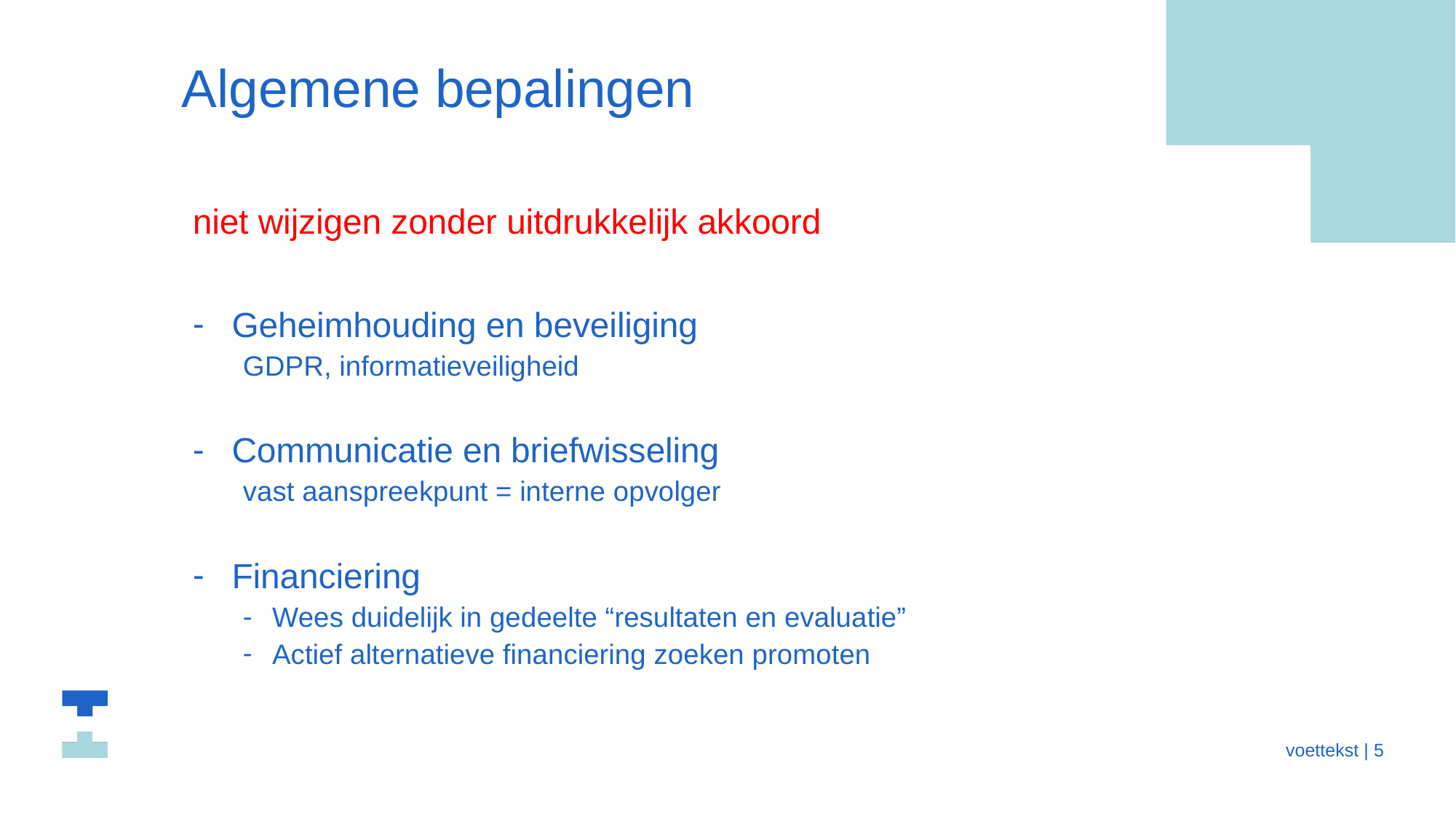

# Algemene bepalingen
niet wijzigen zonder uitdrukkelijk akkoord

Geheimhouding en beveiliging
GDPR, informatieveiligheid

Communicatie en briefwisseling
vast aanspreekpunt = interne opvolger

Financiering
Wees duidelijk in gedeelte “resultaten en evaluatie”
Actief alternatieve financiering zoeken promoten

 voettekst | 5